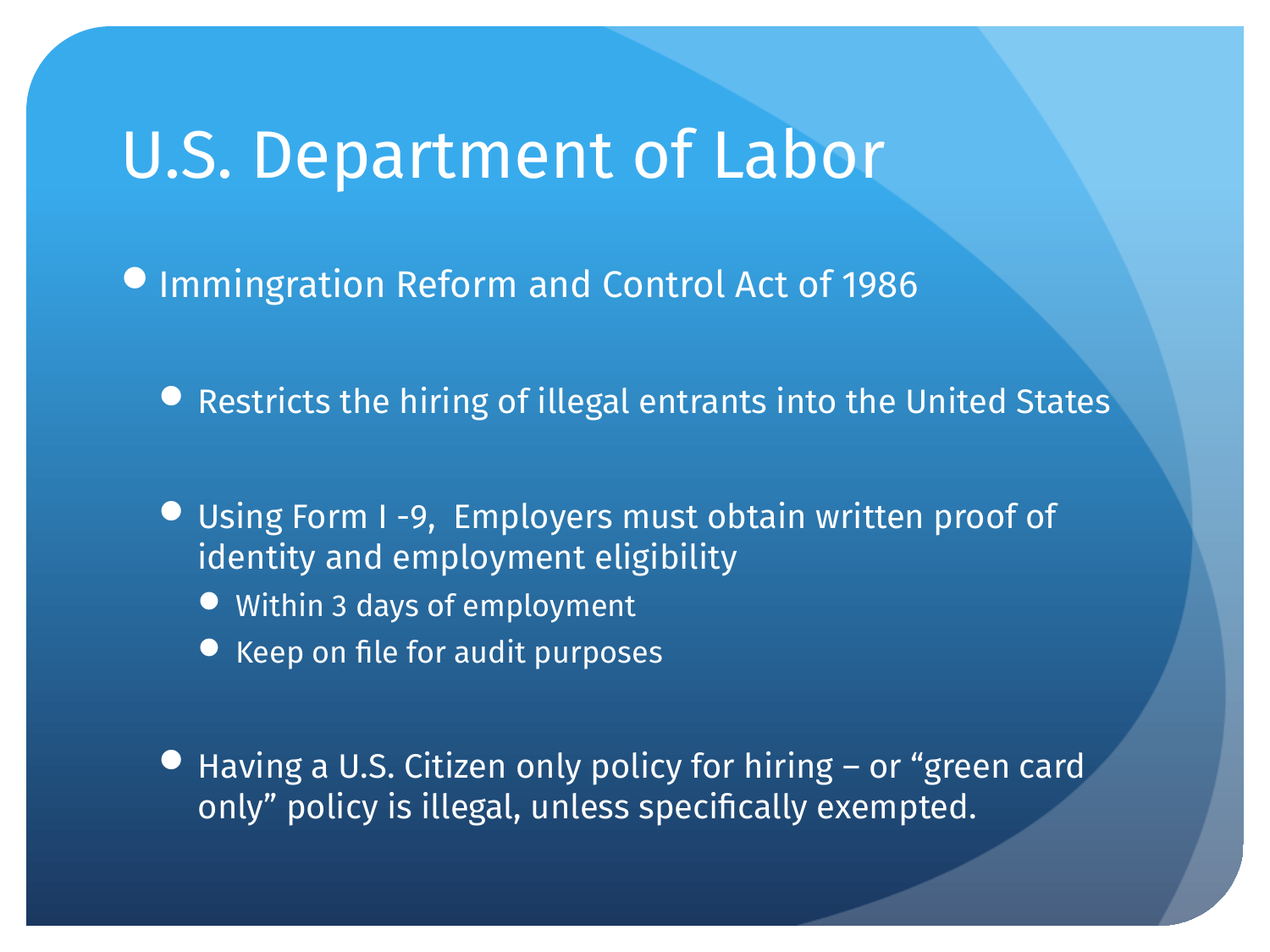

# U.S. Department of Labor
Immingration Reform and Control Act of 1986

Restricts the hiring of illegal entrants into the United States

Using Form I -9,  Employers must obtain written proof of identity and employment eligibility
Within 3 days of employment
Keep on file for audit purposes

Having a U.S. Citizen only policy for hiring – or “green card only” policy is illegal, unless specifically exempted.